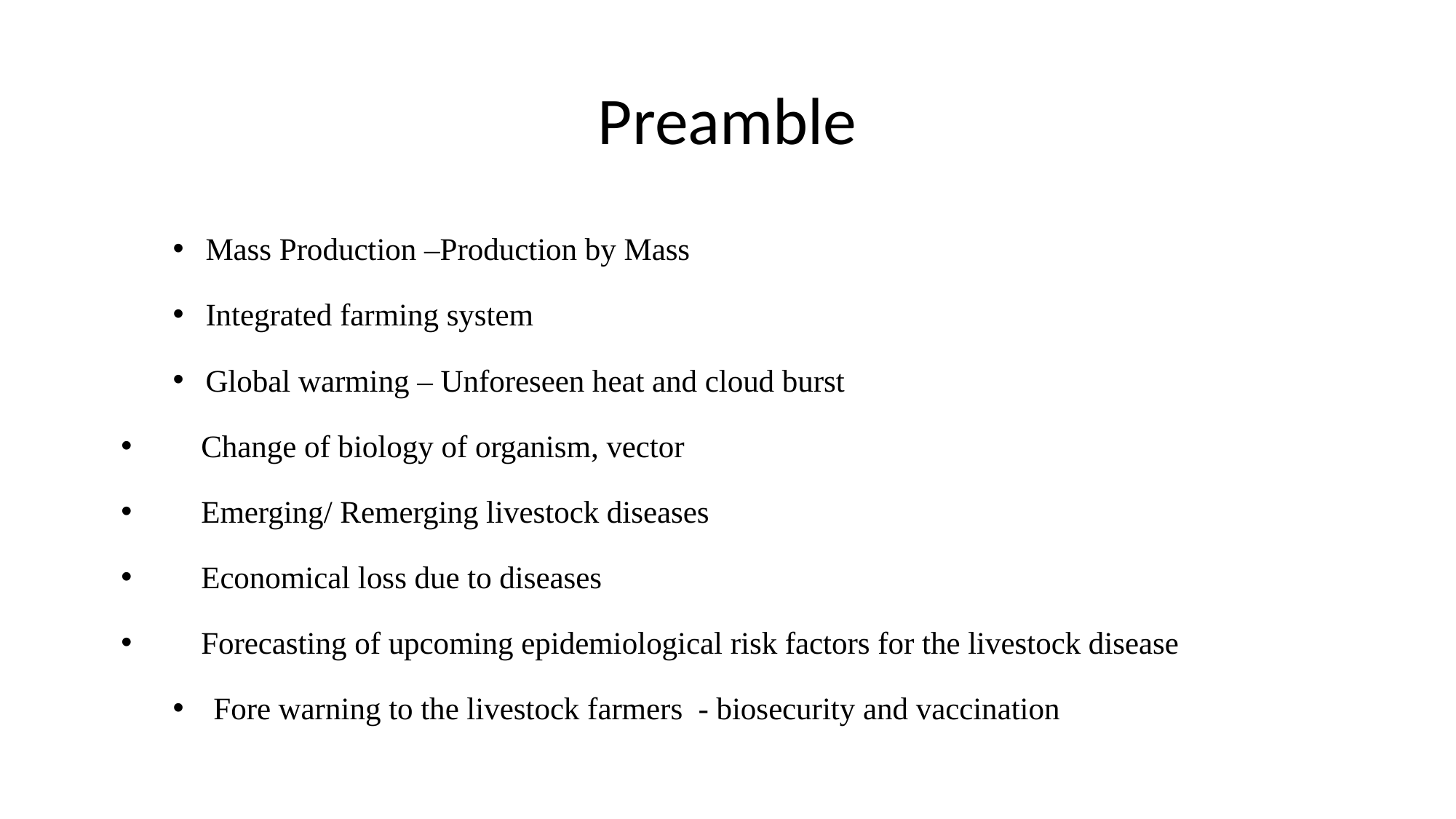

# Preamble
Mass Production –Production by Mass
Integrated farming system
Global warming – Unforeseen heat and cloud burst
Change of biology of organism, vector
Emerging/ Remerging livestock diseases
Economical loss due to diseases
Forecasting of upcoming epidemiological risk factors for the livestock disease
 Fore warning to the livestock farmers  - biosecurity and vaccination